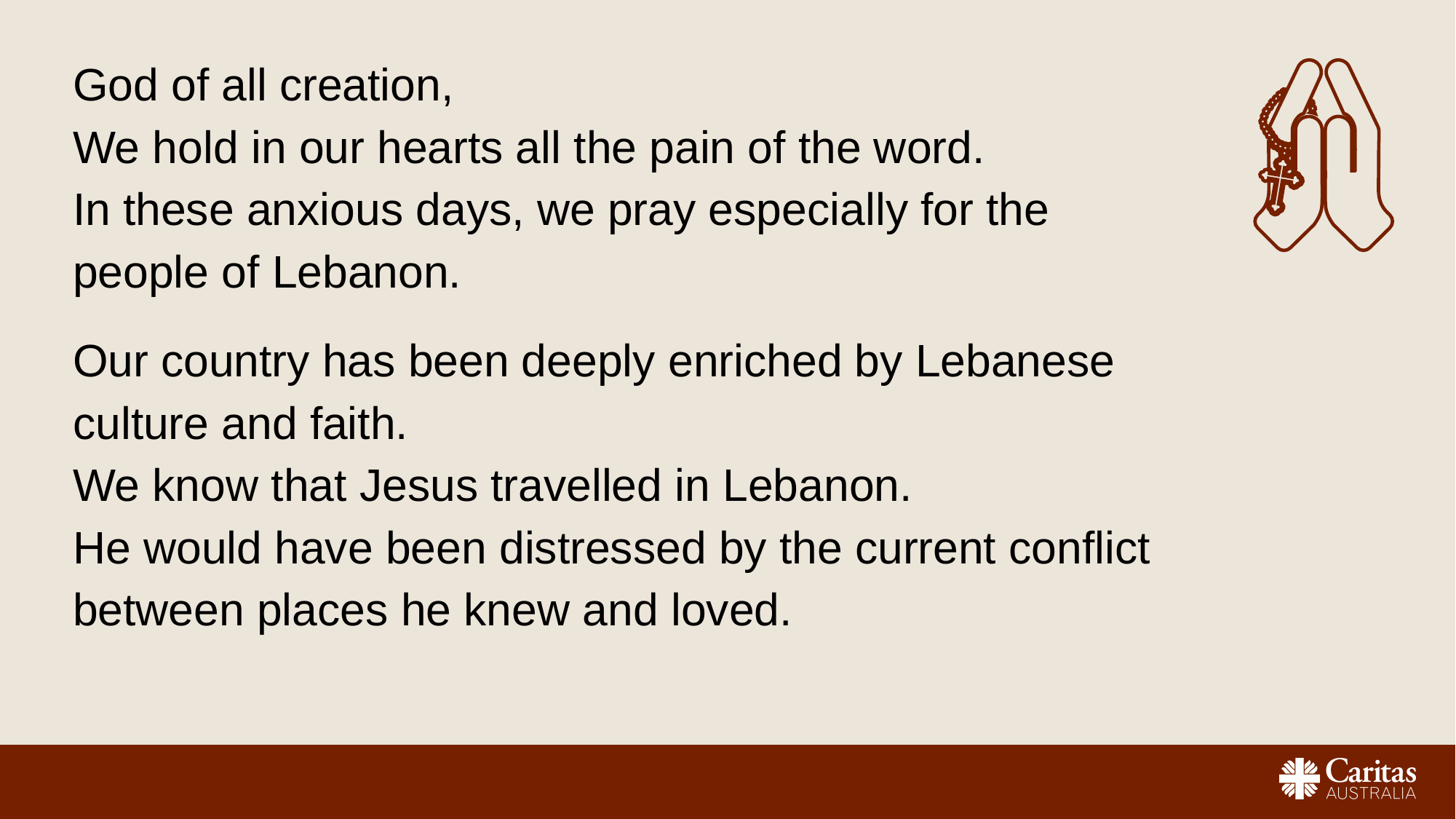

God of all creation,
We hold in our hearts all the pain of the word.
In these anxious days, we pray especially for the
people of Lebanon.
Our country has been deeply enriched by Lebanese culture and faith.
We know that Jesus travelled in Lebanon.
He would have been distressed by the current conflict
between places he knew and loved.